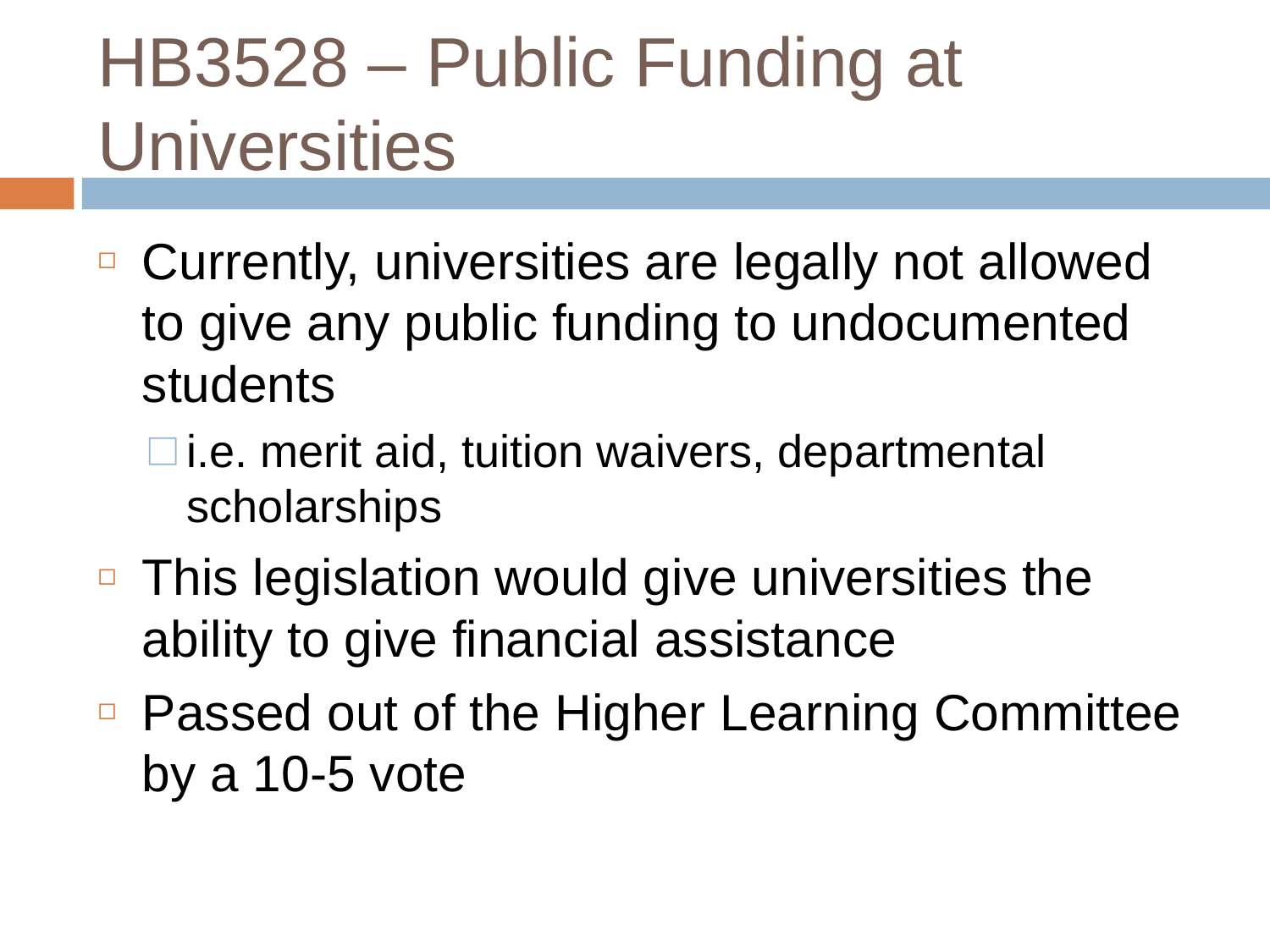

# HB3528 – Public Funding at Universities
Currently, universities are legally not allowed to give any public funding to undocumented students
i.e. merit aid, tuition waivers, departmental scholarships
This legislation would give universities the ability to give financial assistance
Passed out of the Higher Learning Committee by a 10-5 vote